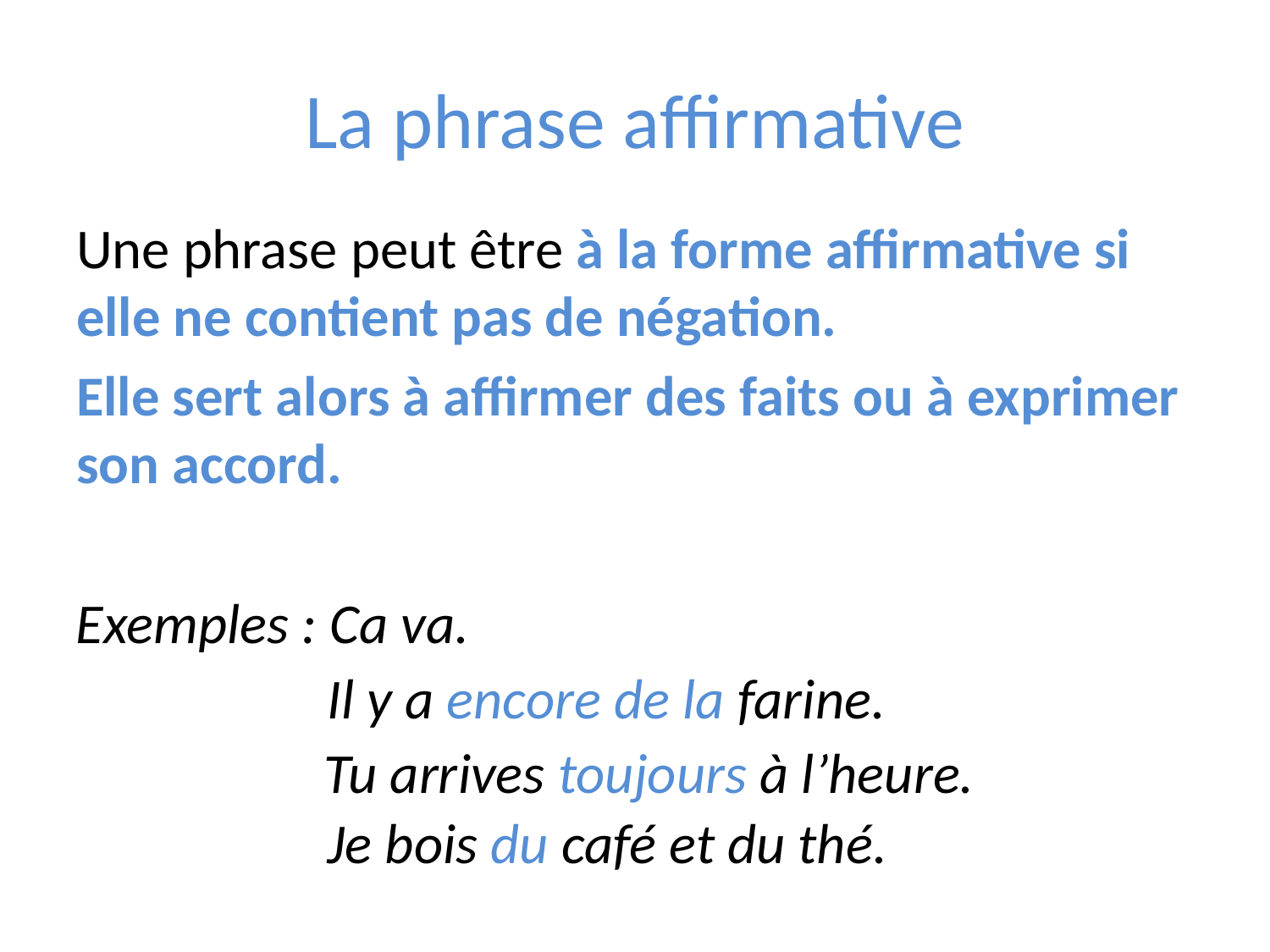

# La phrase affirmative
Une phrase peut être à la forme affirmative si elle ne contient pas de négation.
Elle sert alors à affirmer des faits ou à exprimer son accord.

Exemples : Ca va.
Il y a encore de la farine.
Tu arrives toujours à l’heure.
Je bois du café et du thé.